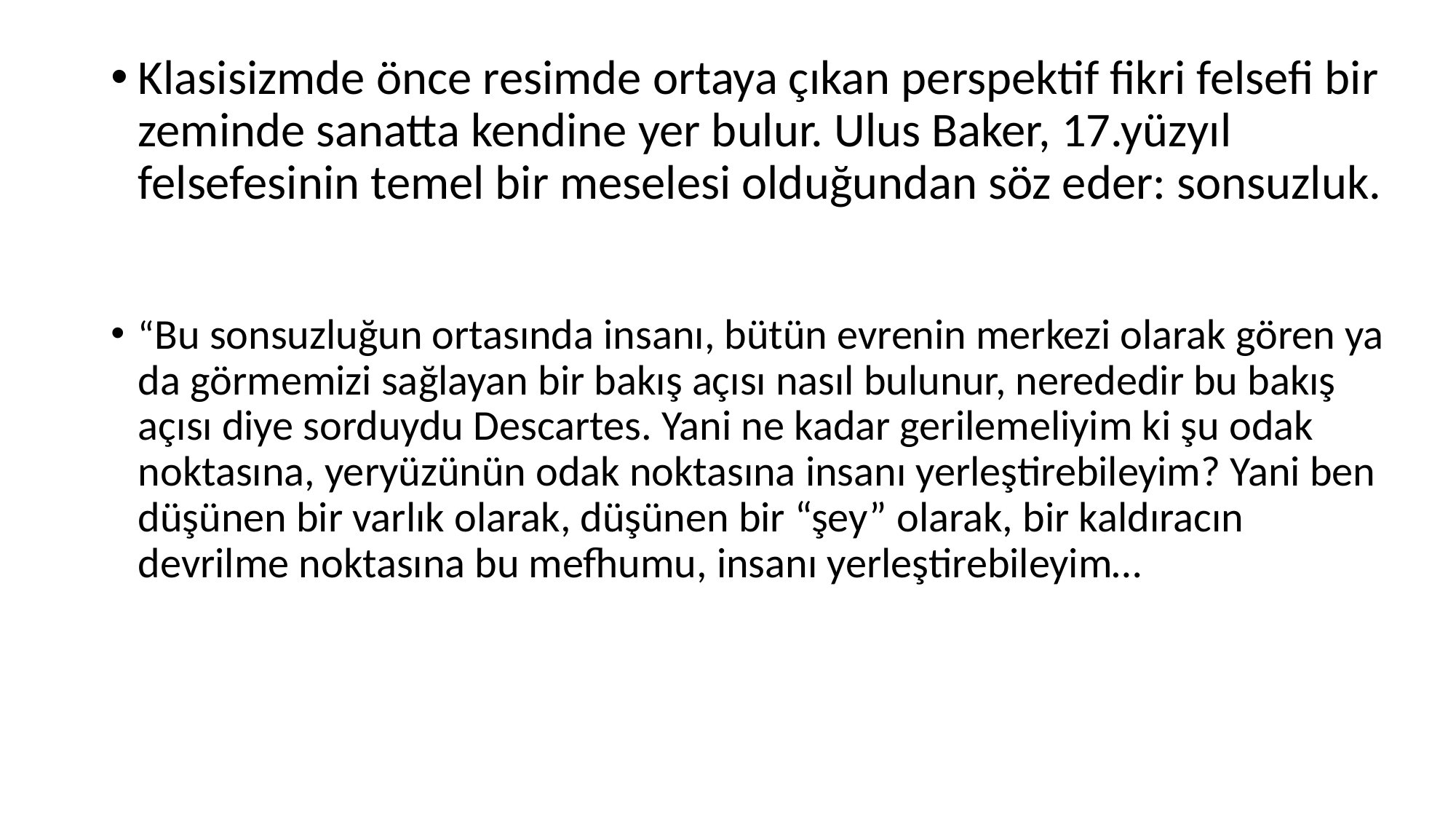

Klasisizmde önce resimde ortaya çıkan perspektif fikri felsefi bir zeminde sanatta kendine yer bulur. Ulus Baker, 17.yüzyıl felsefesinin temel bir meselesi olduğundan söz eder: sonsuzluk.

“Bu sonsuzluğun ortasında insanı, bütün evrenin merkezi olarak gören ya da görmemizi sağlayan bir bakış açısı nasıl bulunur, nerededir bu bakış açısı diye sorduydu Descartes. Yani ne kadar gerilemeliyim ki şu odak noktasına, yeryüzünün odak noktasına insanı yerleştirebileyim? Yani ben düşünen bir varlık olarak, düşünen bir “şey” olarak, bir kaldıracın devrilme noktasına bu mefhumu, insanı yerleştirebileyim…